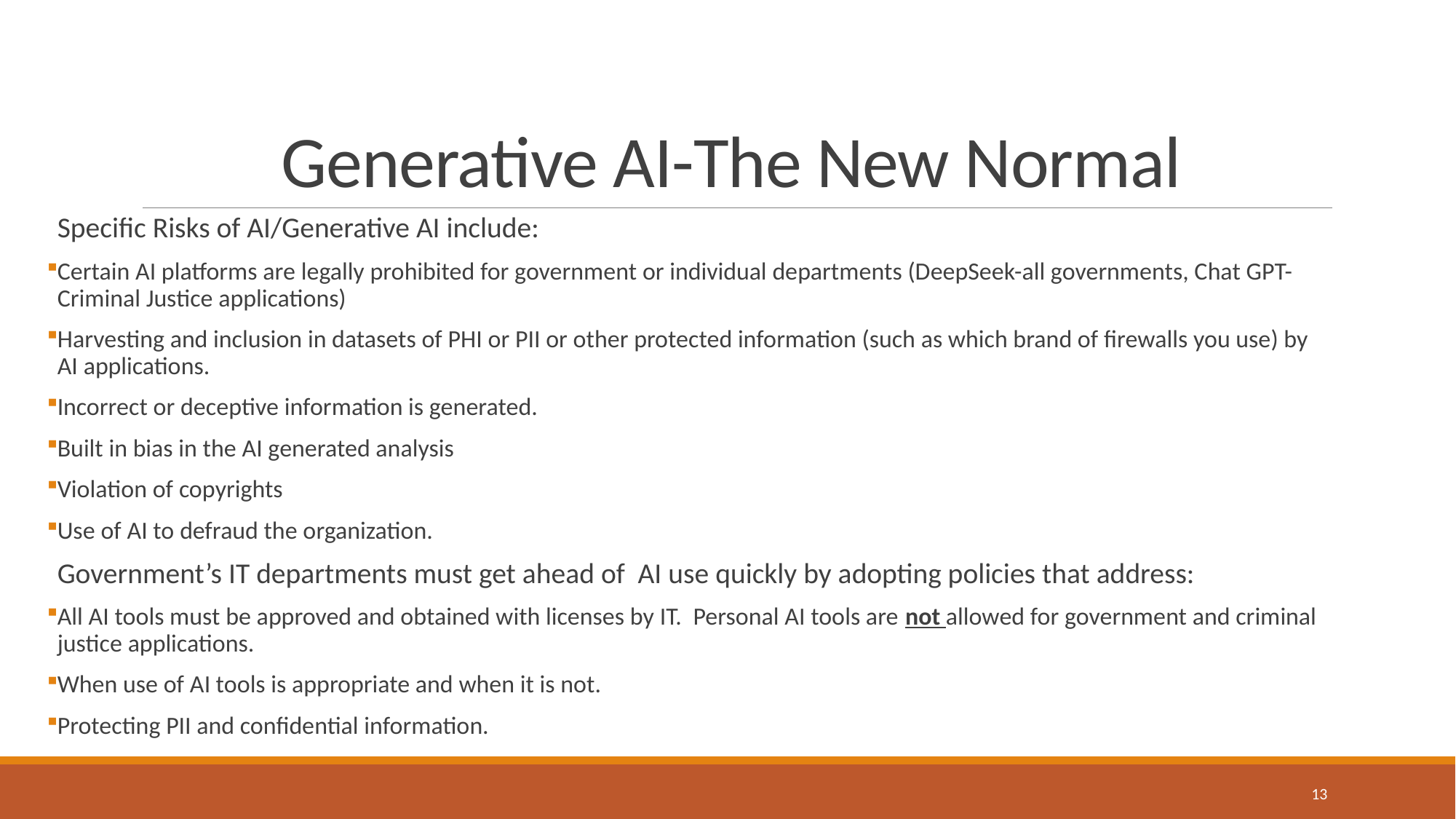

# Generative AI-The New Normal
Specific Risks of AI/Generative AI include:
Certain AI platforms are legally prohibited for government or individual departments (DeepSeek-all governments, Chat GPT-Criminal Justice applications)
Harvesting and inclusion in datasets of PHI or PII or other protected information (such as which brand of firewalls you use) by AI applications.
Incorrect or deceptive information is generated.
Built in bias in the AI generated analysis
Violation of copyrights
Use of AI to defraud the organization.
Government’s IT departments must get ahead of  AI use quickly by adopting policies that address:
All AI tools must be approved and obtained with licenses by IT.  Personal AI tools are not allowed for government and criminal justice applications.
When use of AI tools is appropriate and when it is not.
Protecting PII and confidential information.

13